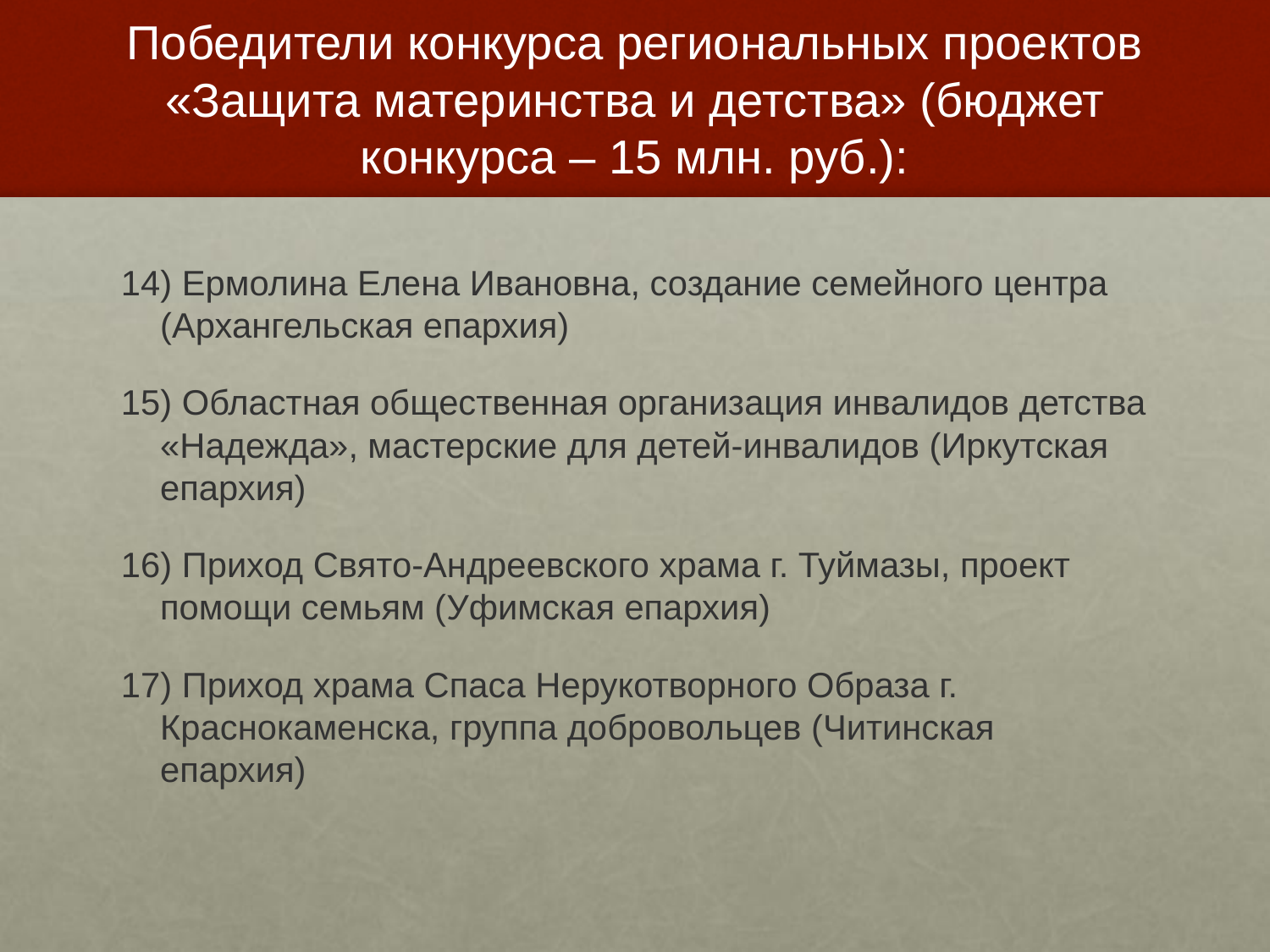

# Победители конкурса региональных проектов «Защита материнства и детства» (бюджет конкурса – 15 млн. руб.):
14) Ермолина Елена Ивановна, создание семейного центра (Архангельская епархия)
15) Областная общественная организация инвалидов детства «Надежда», мастерские для детей-инвалидов (Иркутская епархия)
16) Приход Свято-Андреевского храма г. Туймазы, проект помощи семьям (Уфимская епархия)
17) Приход храма Спаса Нерукотворного Образа г. Краснокаменска, группа добровольцев (Читинская епархия)